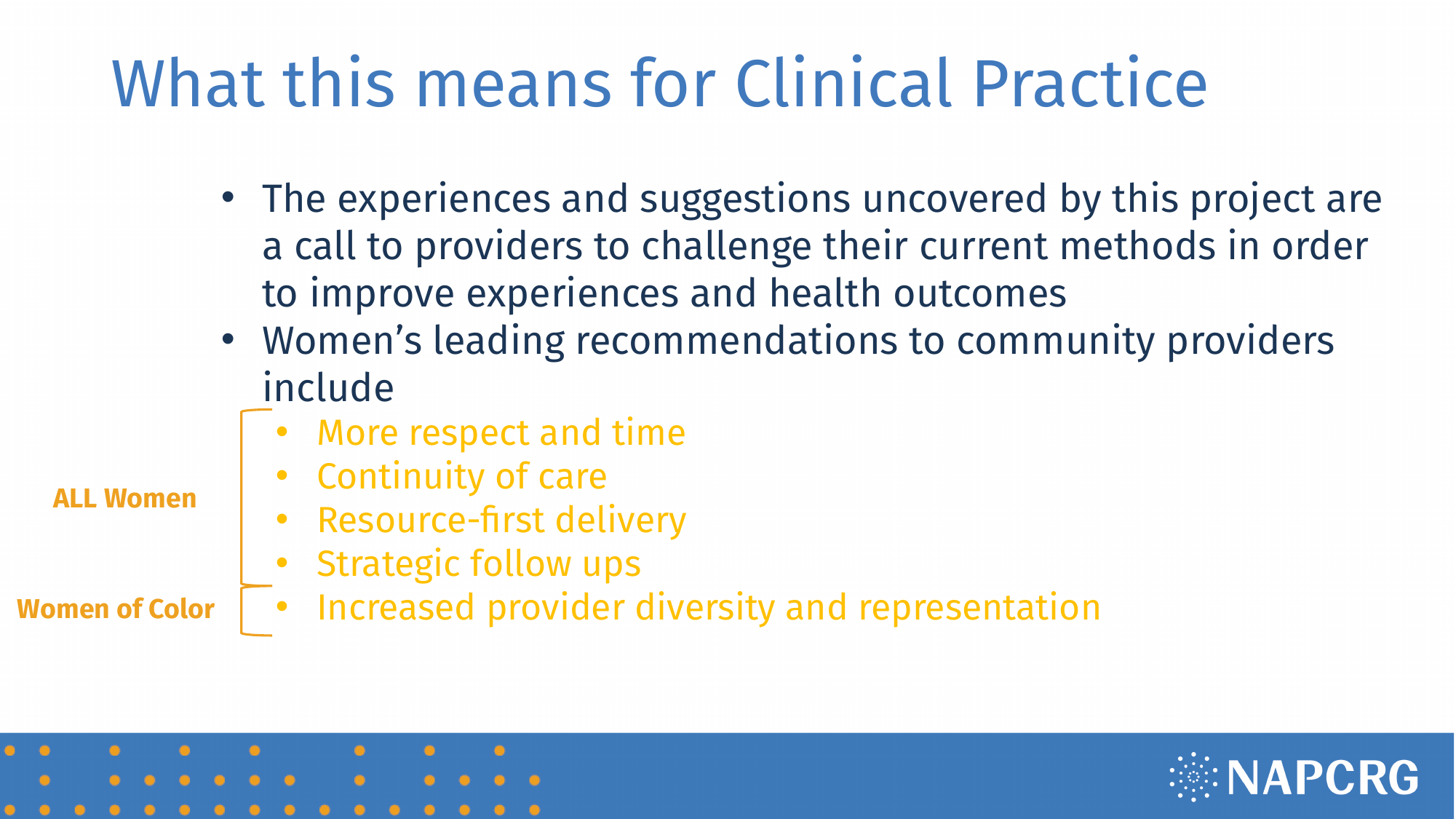

# What this means for Clinical Practice
The experiences and suggestions uncovered by this project are a call to providers to challenge their current methods in order to improve experiences and health outcomes
Women’s leading recommendations to community providers include
More respect and time
Continuity of care
Resource-first delivery
Strategic follow ups
Increased provider diversity and representation

ALL Women
Women of Color